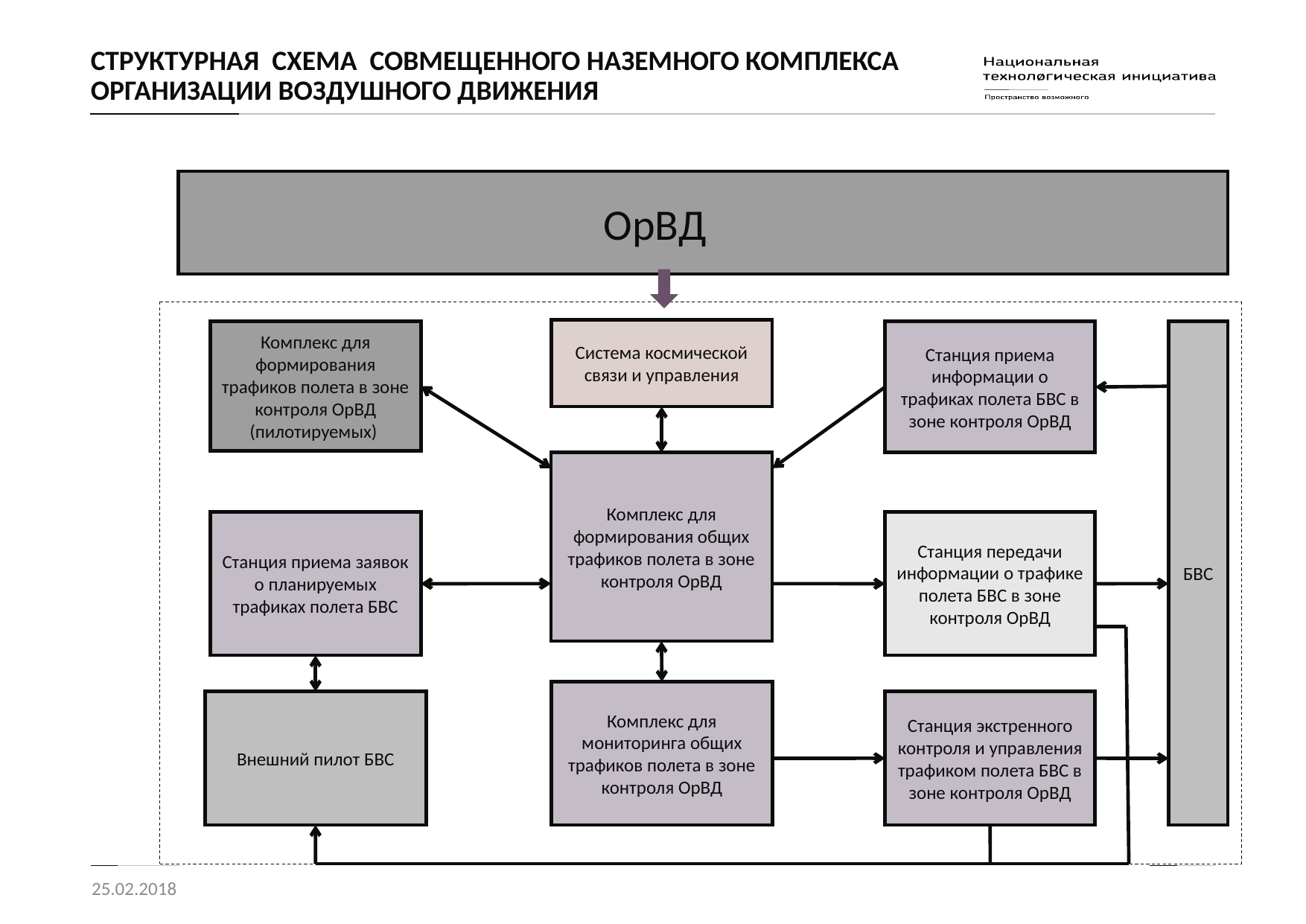

# СТРУКТУРНАЯ  СХЕМА  СОВМЕЩЕННОГО НАЗЕМНОГО КОМПЛЕКСА  ОРГАНИЗАЦИИ ВОЗДУШНОГО ДВИЖЕНИЯ

                                          ОрВД

Система космической связи и управления
Комплекс для формирования трафиков полета в зоне контроля ОрВД (пилотируемых)
Станция приема информации о трафиках полета БВС в зоне контроля ОрВД
БВС
Комплекс для формирования общих трафиков полета в зоне контроля ОрВД
Станция приема заявок о планируемых трафиках полета БВС
Станция передачи информации о трафике полета БВС в зоне контроля ОрВД
Комплекс для мониторинга общих трафиков полета в зоне контроля ОрВД
Внешний пилот БВС
Станция экстренного контроля и управления трафиком полета БВС в зоне контроля ОрВД
25.02.2018